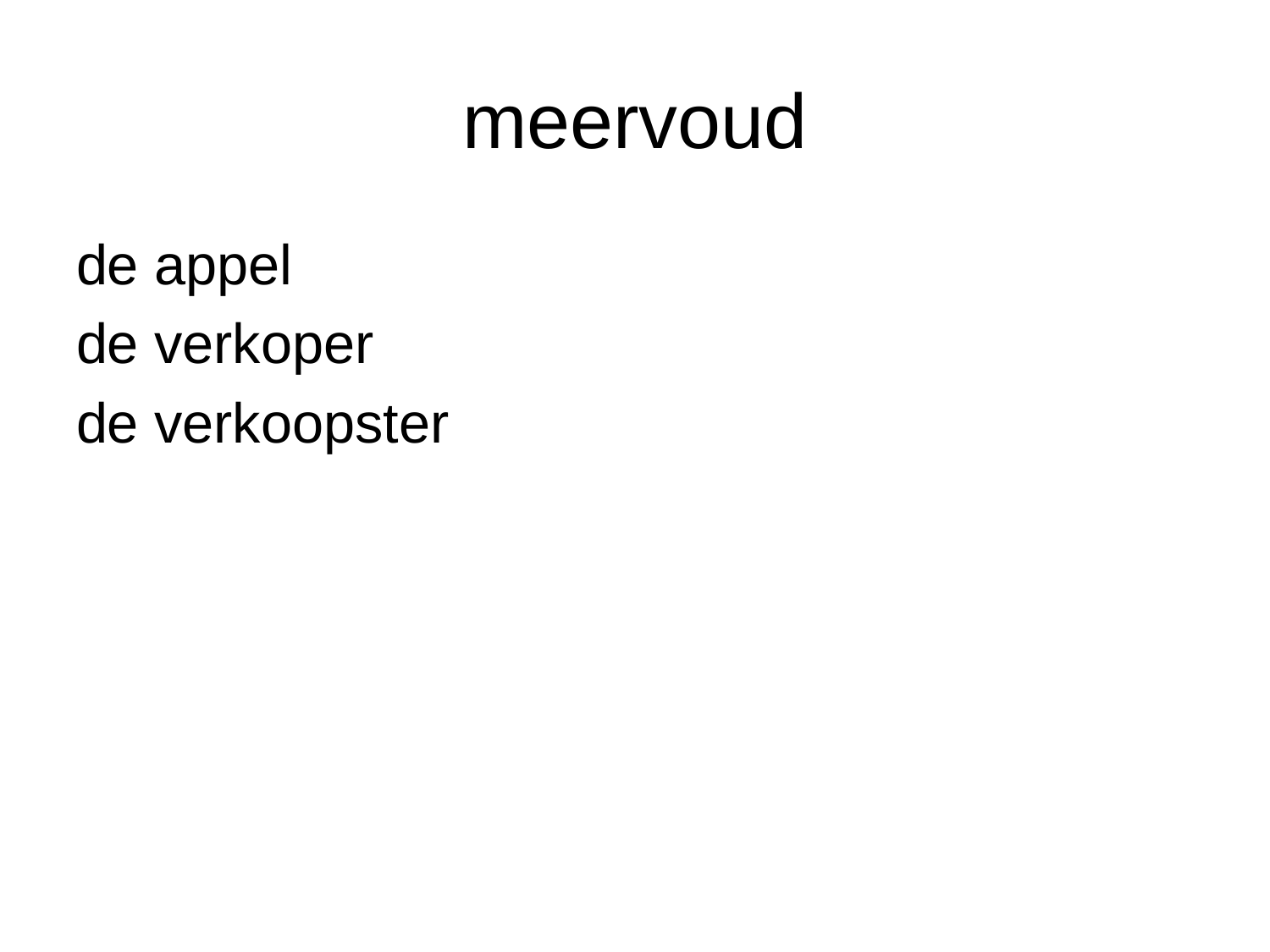

# meervoud
de appel
de verkoper
de verkoopster